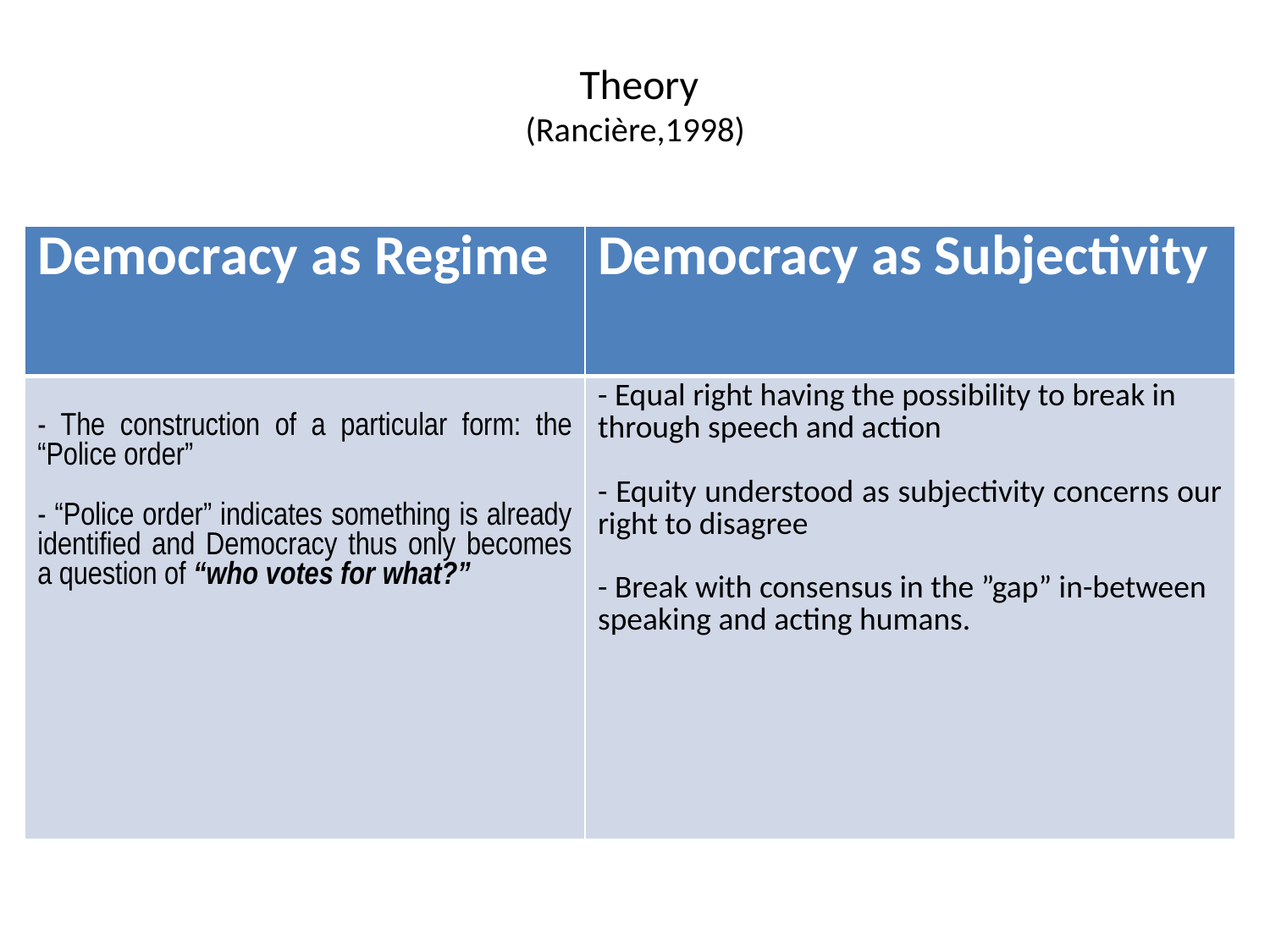

# Theory (Rancière,1998)
| Democracy as Regime | Democracy as Subjectivity |
| --- | --- |
| - The construction of a particular form: the “Police order” - “Police order” indicates something is already identified and Democracy thus only becomes a question of “who votes for what?” | - Equal right having the possibility to break in through speech and action - Equity understood as subjectivity concerns our right to disagree - Break with consensus in the ”gap” in-between speaking and acting humans. |